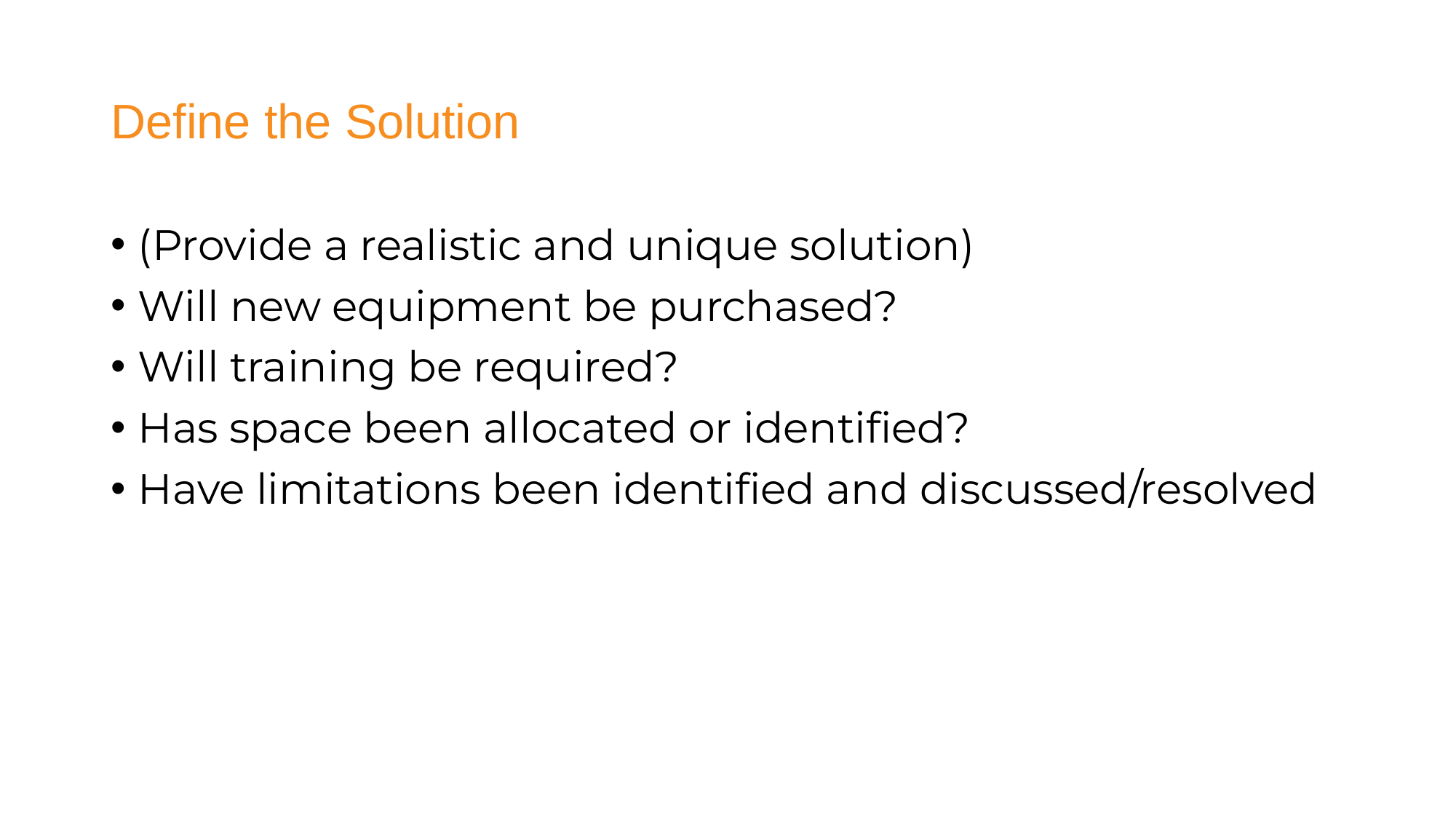

# Define the Solution
(Provide a realistic and unique solution)
Will new equipment be purchased?
Will training be required?
Has space been allocated or identified?
Have limitations been identified and discussed/resolved